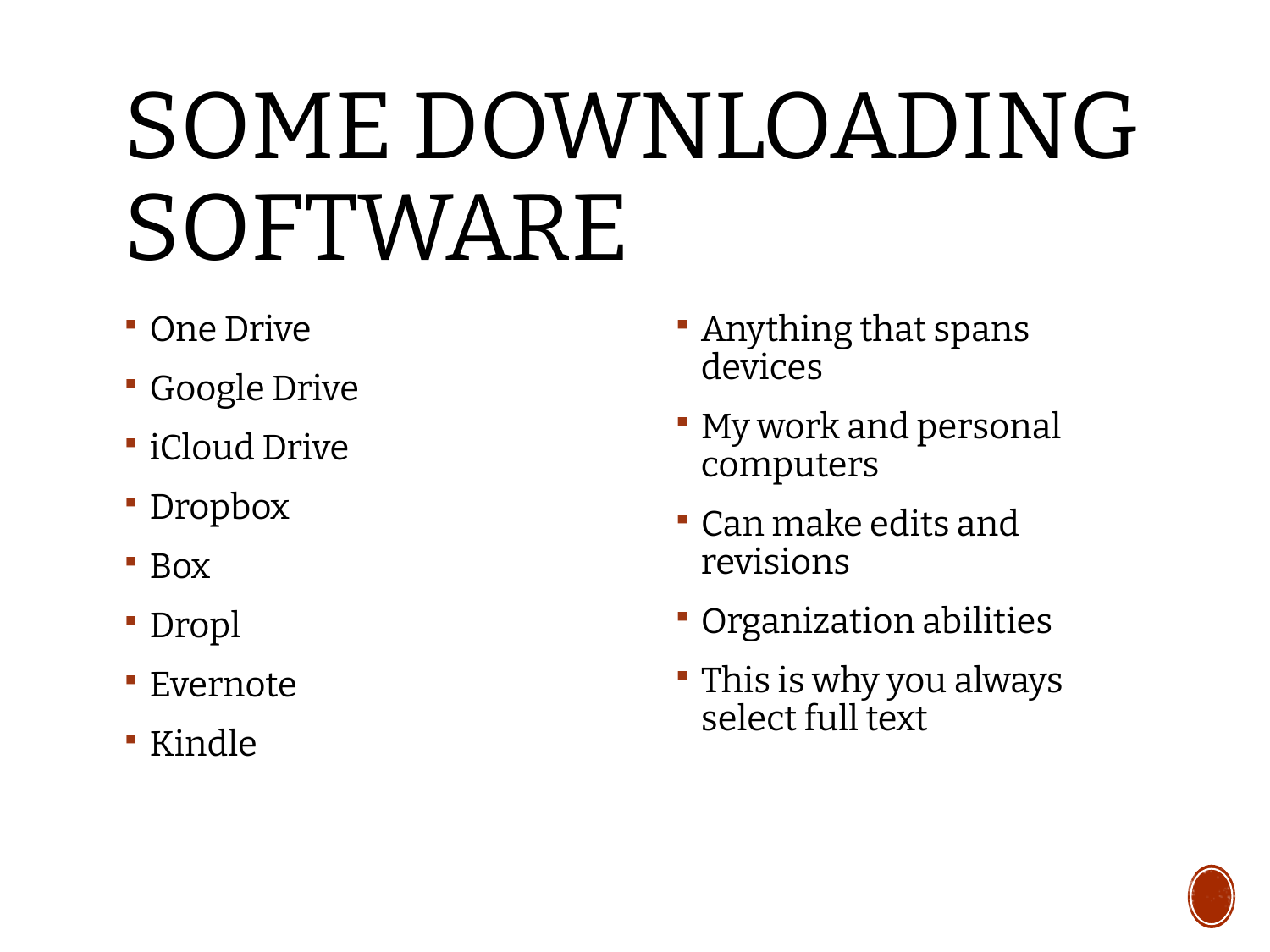

# Some Downloading Software
One Drive
Google Drive
iCloud Drive
Dropbox
Box
Dropl
Evernote
Kindle
Anything that spans devices
My work and personal computers
Can make edits and revisions
Organization abilities
This is why you always select full text